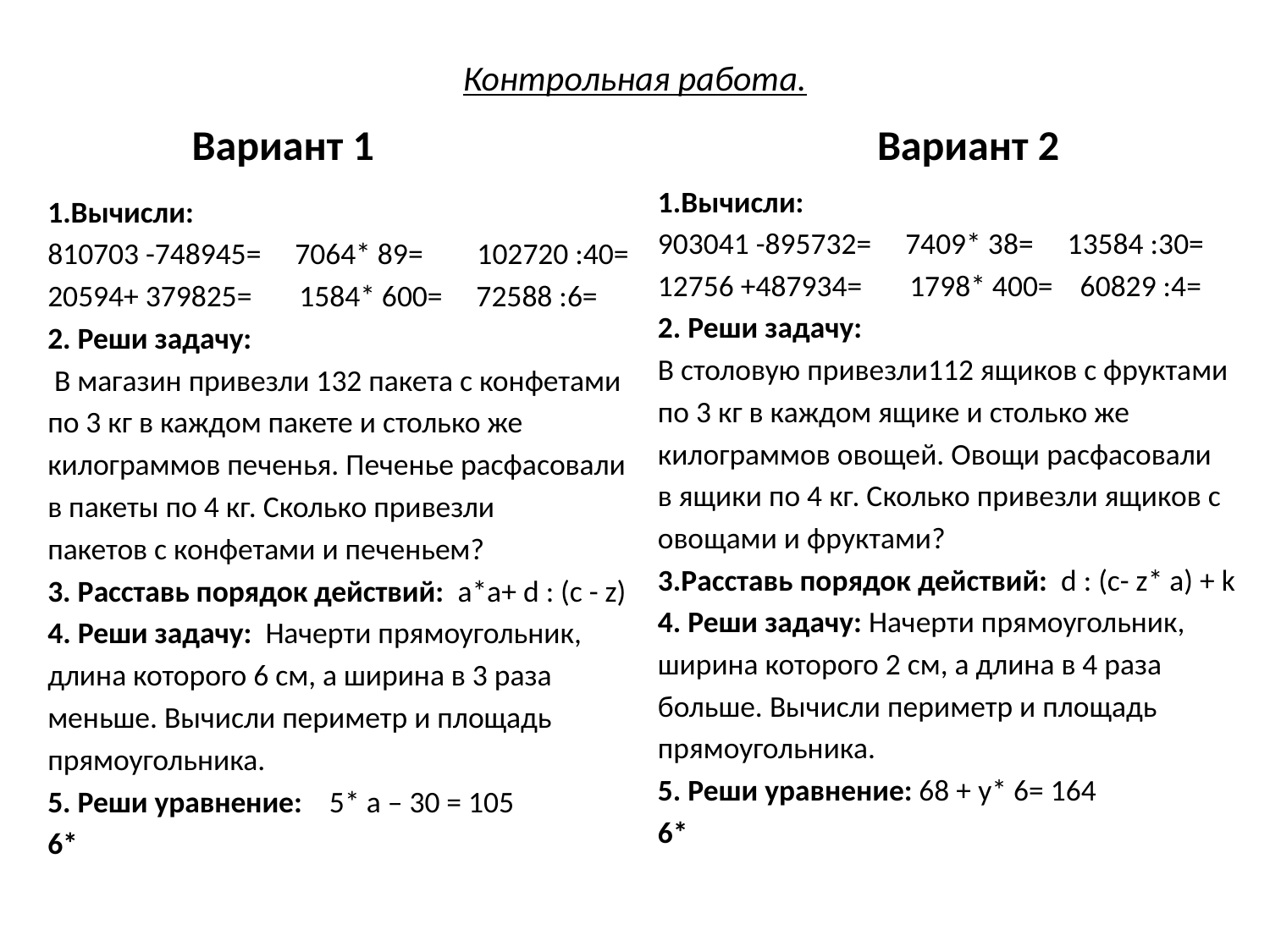

# Контрольная работа.
            Вариант 1
                      Вариант 2
1.Вычисли:
903041 -895732=     7409* 38=     13584 :30=
12756 +487934=       1798* 400=    60829 :4=
2. Реши задачу:
В столовую привезли112 ящиков с фруктами
по 3 кг в каждом ящике и столько же
килограммов овощей. Овощи расфасовали
в ящики по 4 кг. Сколько привезли ящиков с
овощами и фруктами?
3.Расставь порядок действий:  d : (c- z* a) + k
4. Реши задачу: Начерти прямоугольник,
ширина которого 2 см, а длина в 4 раза
больше. Вычисли периметр и площадь
прямоугольника.
5. Реши уравнение: 68 + y* 6= 164
6*

1.Вычисли:
810703 -748945=     7064* 89=        102720 :40=
20594+ 379825=       1584* 600=     72588 :6=
2. Реши задачу:
 В магазин привезли 132 пакета с конфетами
по 3 кг в каждом пакете и столько же
килограммов печенья. Печенье расфасовали
в пакеты по 4 кг. Сколько привезли
пакетов с конфетами и печеньем?
3. Расставь порядок действий:  a*a+ d : (c - z)
4. Реши задачу:  Начерти прямоугольник,
длина которого 6 см, а ширина в 3 раза
меньше. Вычисли периметр и площадь
прямоугольника.
5. Реши уравнение:    5* a – 30 = 105
6*